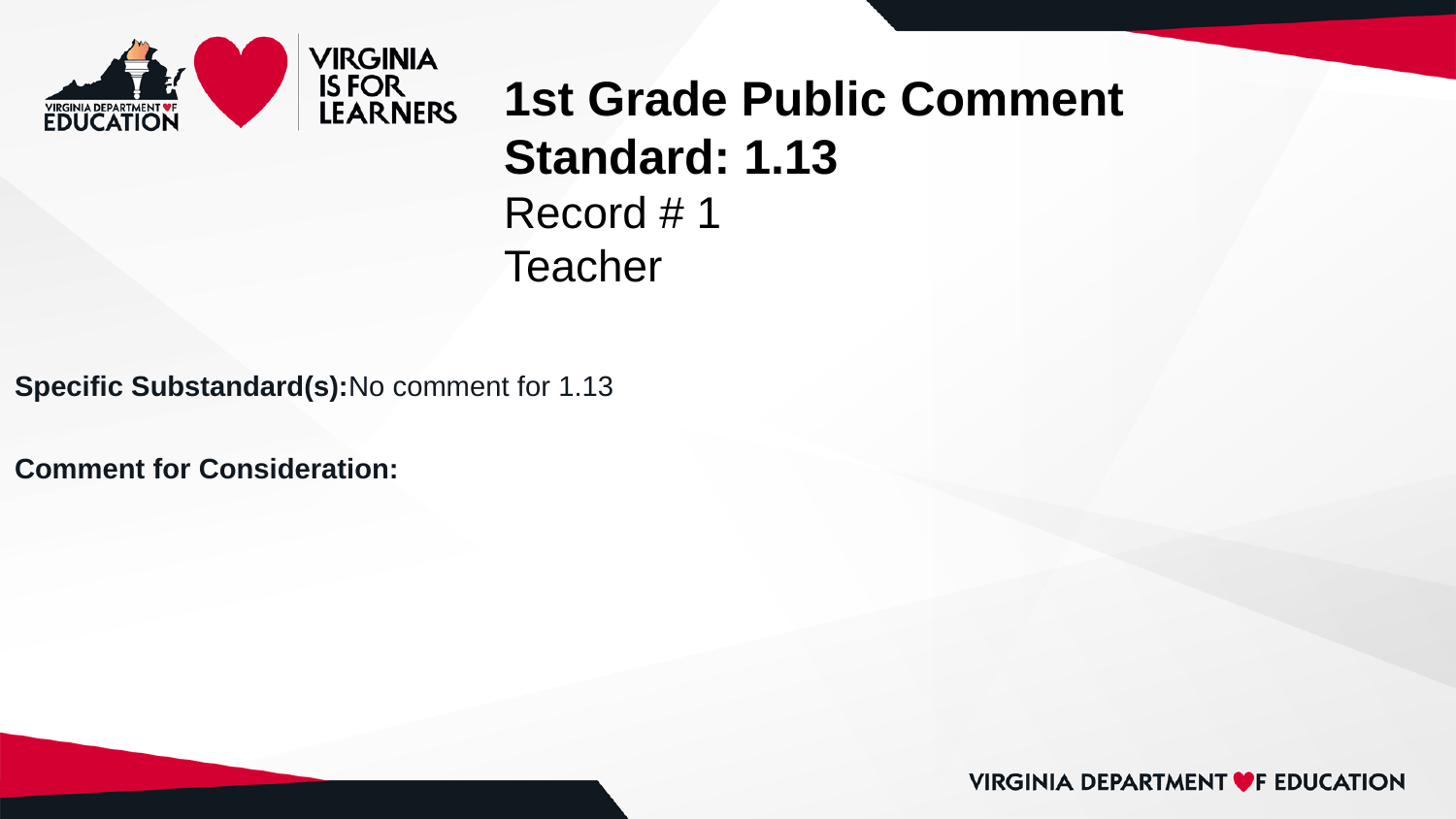

# 1st Grade Public Comment
Standard: 1.13
Record # 1
Teacher

Specific Substandard(s):No comment for 1.13

Comment for Consideration: